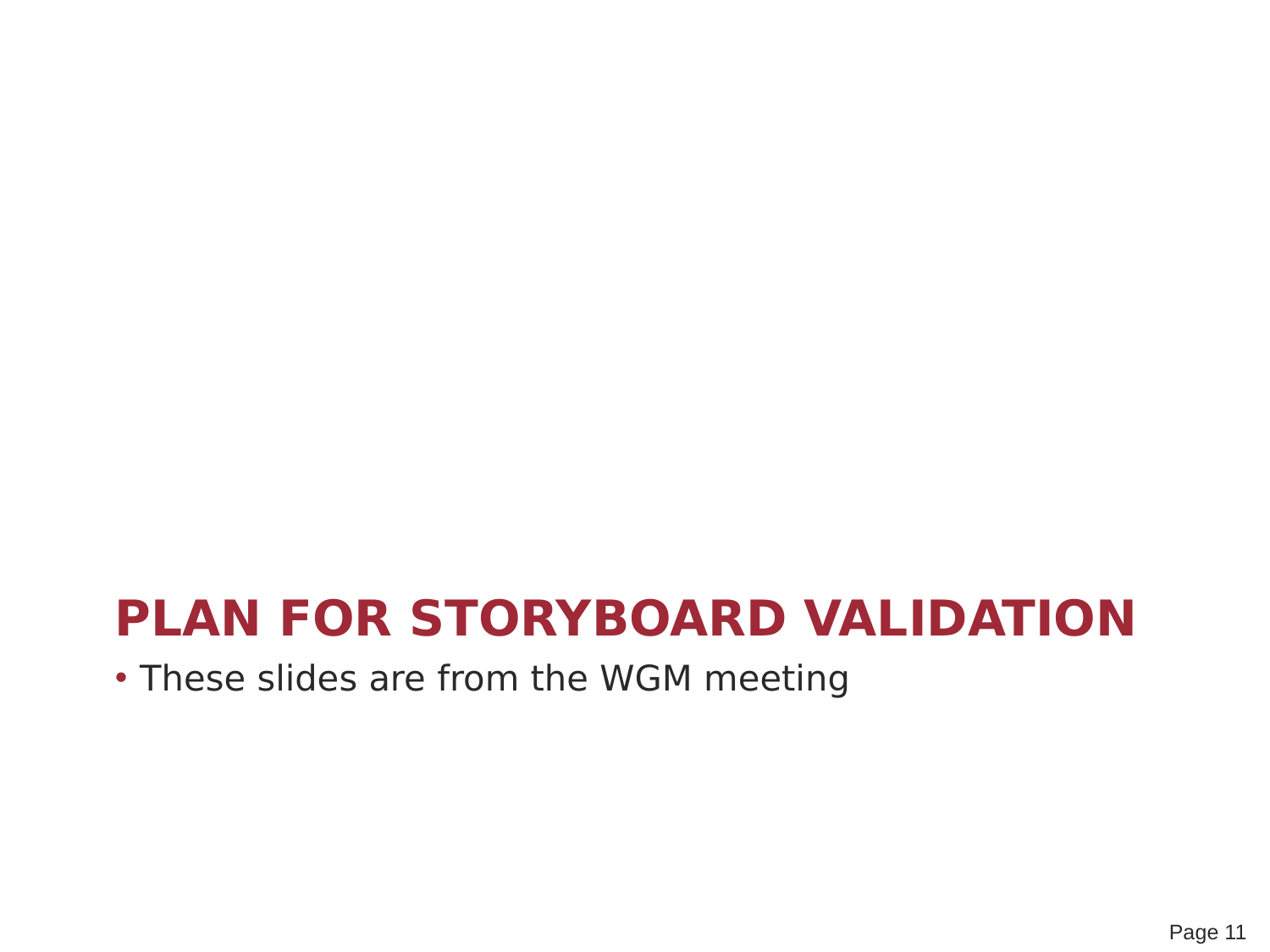

# Plan for Storyboard validation
These slides are from the WGM meeting